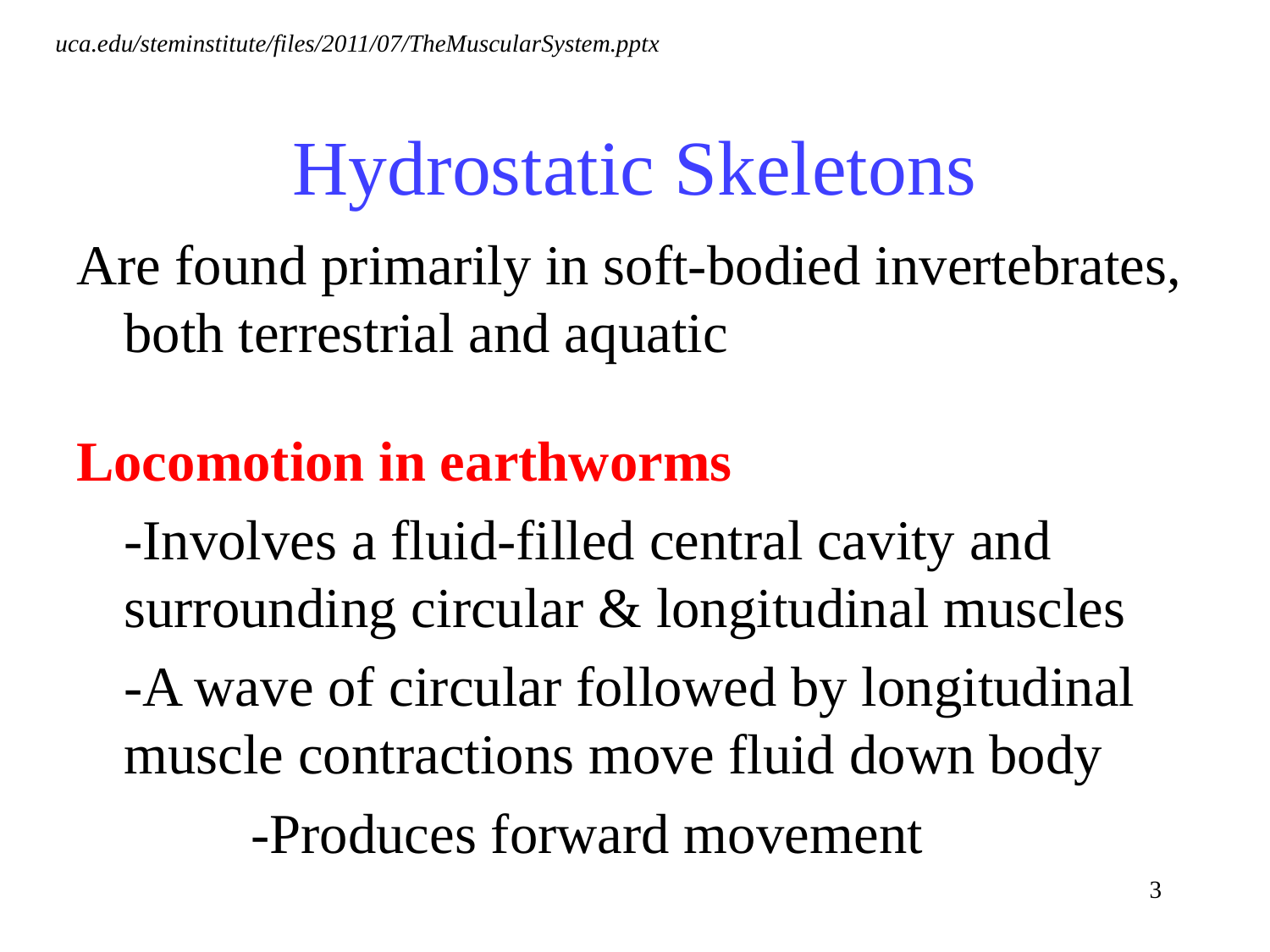

uca.edu/steminstitute/files/2011/07/TheMuscularSystem.pptx
# Hydrostatic Skeletons
Are found primarily in soft-bodied invertebrates, both terrestrial and aquatic

Locomotion in earthworms
	-Involves a fluid-filled central cavity and surrounding circular & longitudinal muscles
	-A wave of circular followed by longitudinal muscle contractions move fluid down body
		-Produces forward movement
3